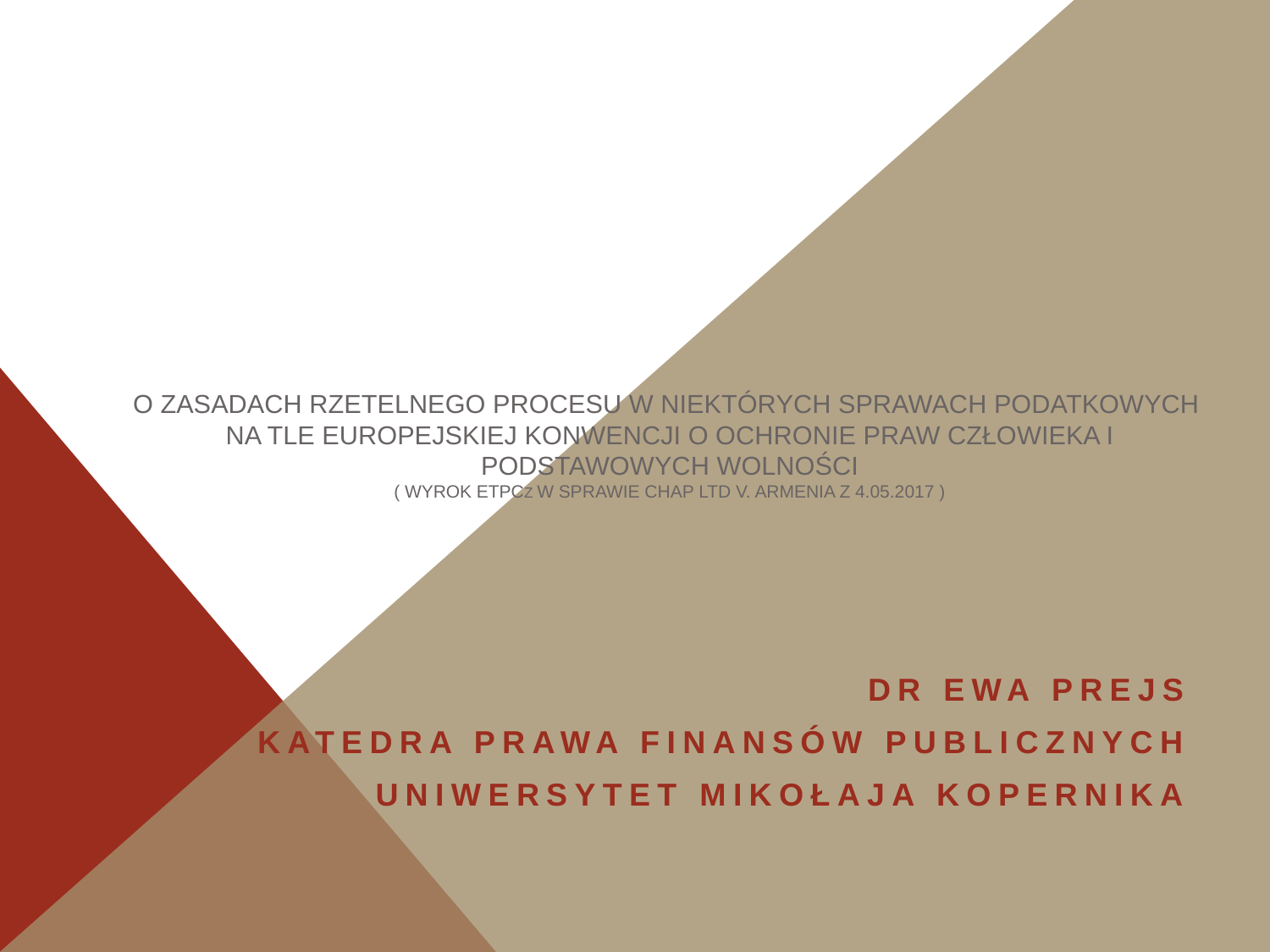

# O zasadach rzetelnego procesu w niektórych sprawach podatkowych na tle Europejskiej Konwencji o ochronie praw człowieka i podstawowych wolności ( wyrok ETPCz w sprawie CHAP LTD v. Armenia z 4.05.2017 )

DR EWA PREJS
KATEDRA PRAWA FINANSÓW PUBLICZNYCH
UNIWERSYTET MIKOŁAJA KOPERNIKA